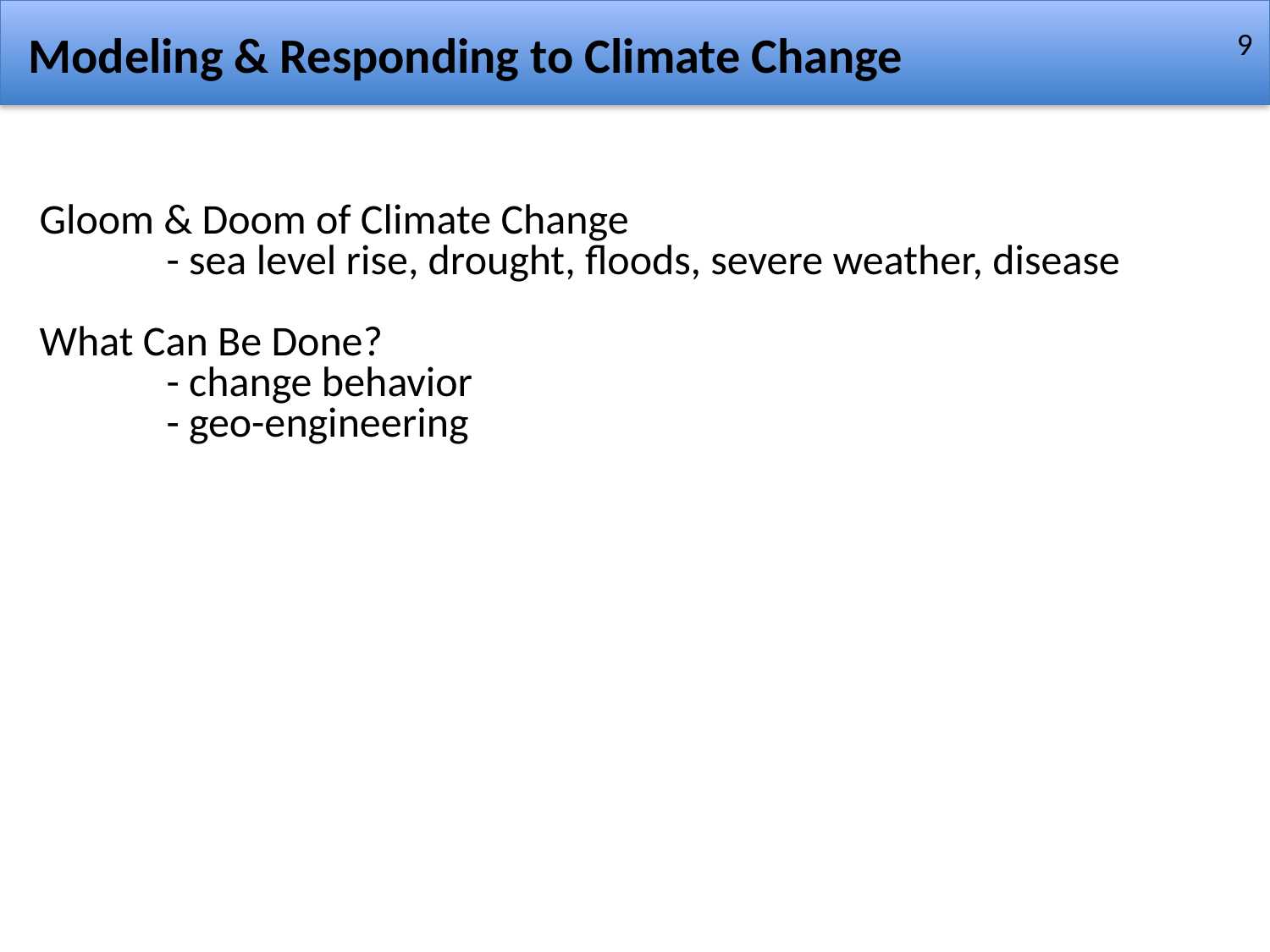

Modeling & Responding to Climate Change
9
Gloom & Doom of Climate Change
	- sea level rise, drought, floods, severe weather, disease

What Can Be Done?
	- change behavior
	- geo-engineering